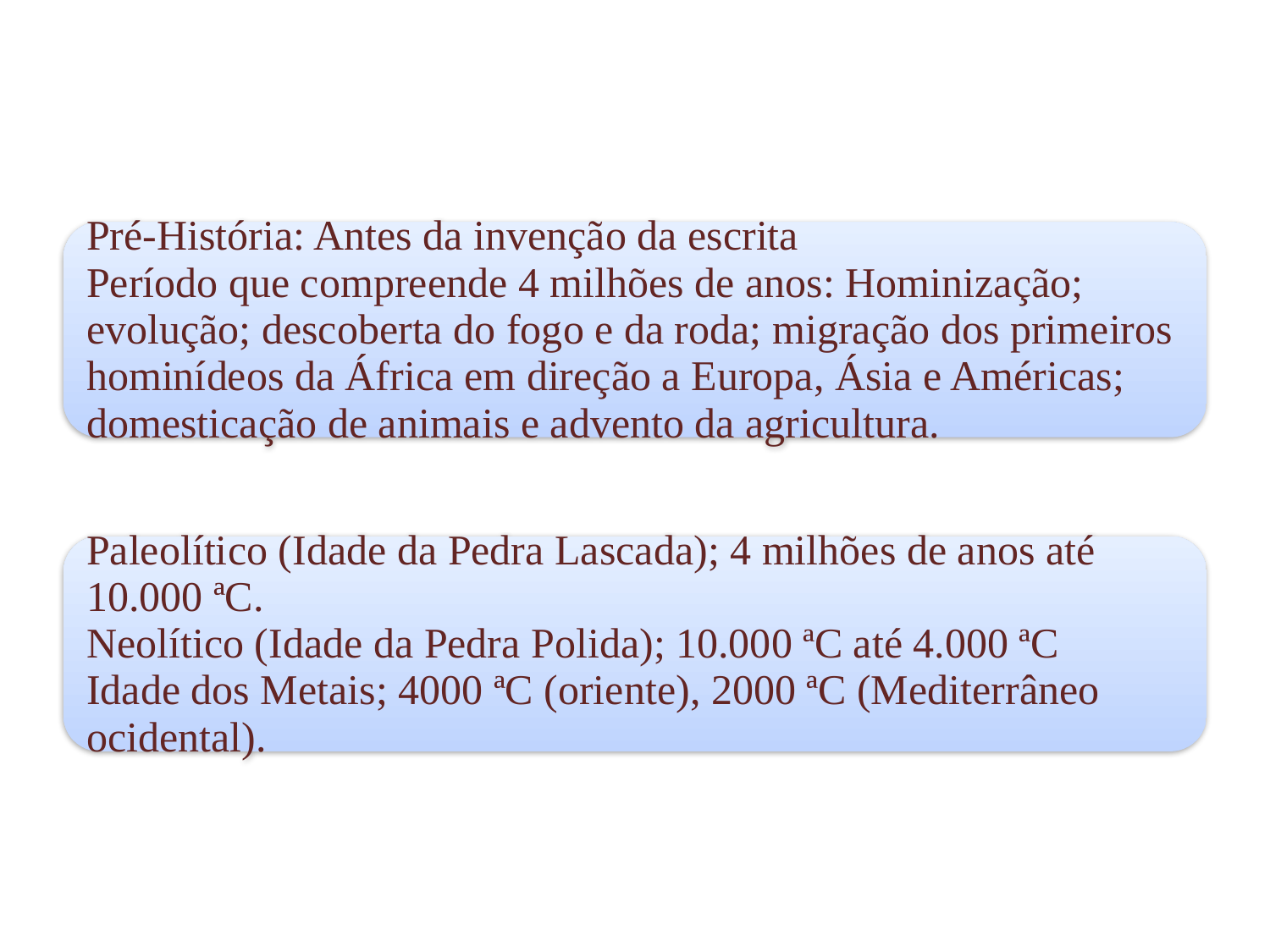

# Pré-História
Pré-História: Antes da invenção da escrita
Período que compreende 4 milhões de anos: Hominização; evolução; descoberta do fogo e da roda; migração dos primeiros hominídeos da África em direção a Europa, Ásia e Américas; domesticação de animais e advento da agricultura.
Paleolítico (Idade da Pedra Lascada); 4 milhões de anos até   10.000 ªC.
Neolítico (Idade da Pedra Polida); 10.000 ªC até 4.000 ªC
Idade dos Metais; 4000 ªC (oriente), 2000 ªC (Mediterrâneo ocidental).